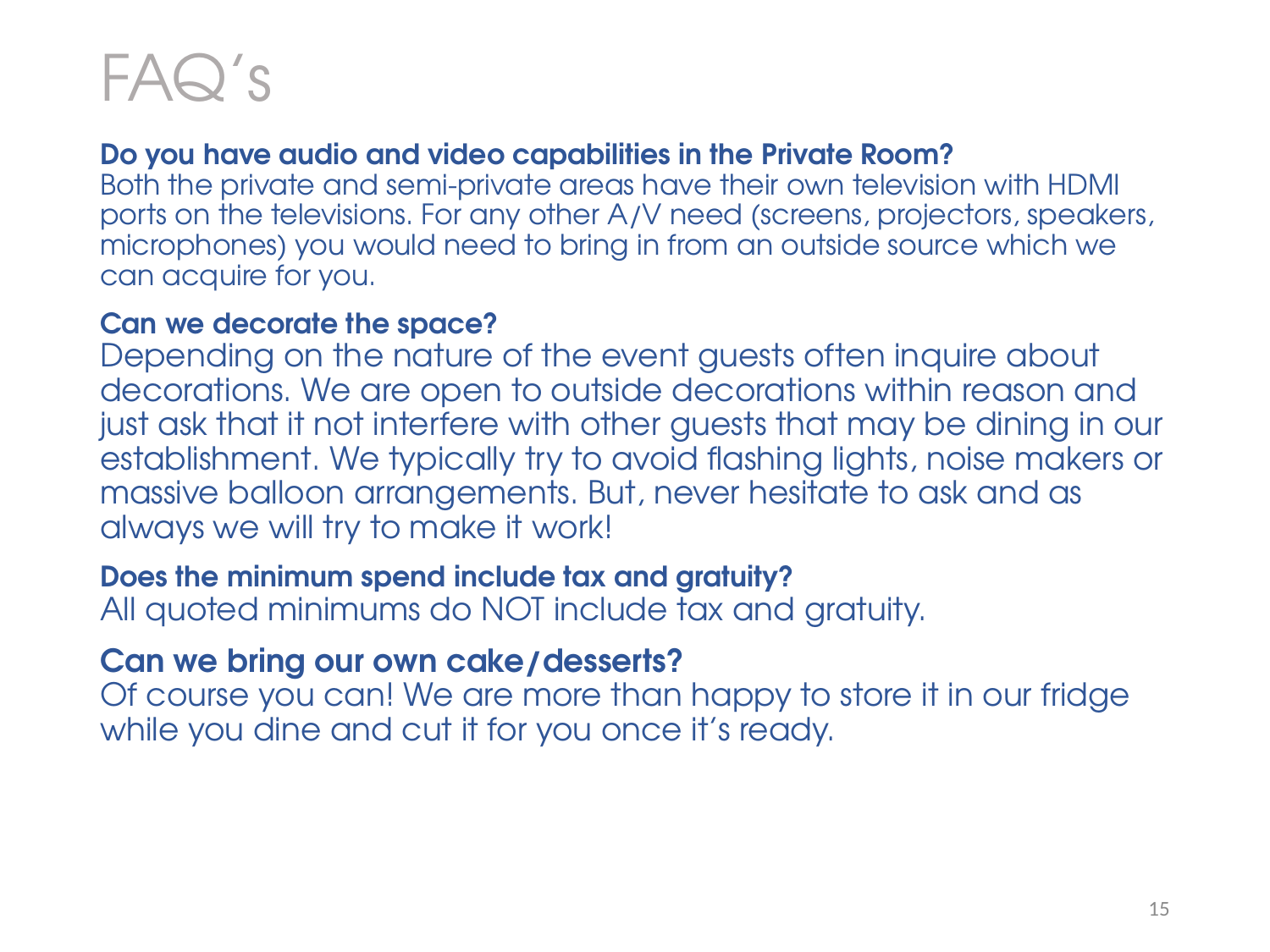

# FAQ’s
Do you have audio and video capabilities in the Private Room?
Both the private and semi-private areas have their own television with HDMI ports on the televisions. For any other A/V need (screens, projectors, speakers, microphones) you would need to bring in from an outside source which we can acquire for you.
Can we decorate the space?
Depending on the nature of the event guests often inquire about decorations. We are open to outside decorations within reason and just ask that it not interfere with other guests that may be dining in our establishment. We typically try to avoid flashing lights, noise makers or massive balloon arrangements. But, never hesitate to ask and as always we will try to make it work!
Does the minimum spend include tax and gratuity?
All quoted minimums do NOT include tax and gratuity.
Can we bring our own cake/desserts?
Of course you can! We are more than happy to store it in our fridge while you dine and cut it for you once it’s ready.

15